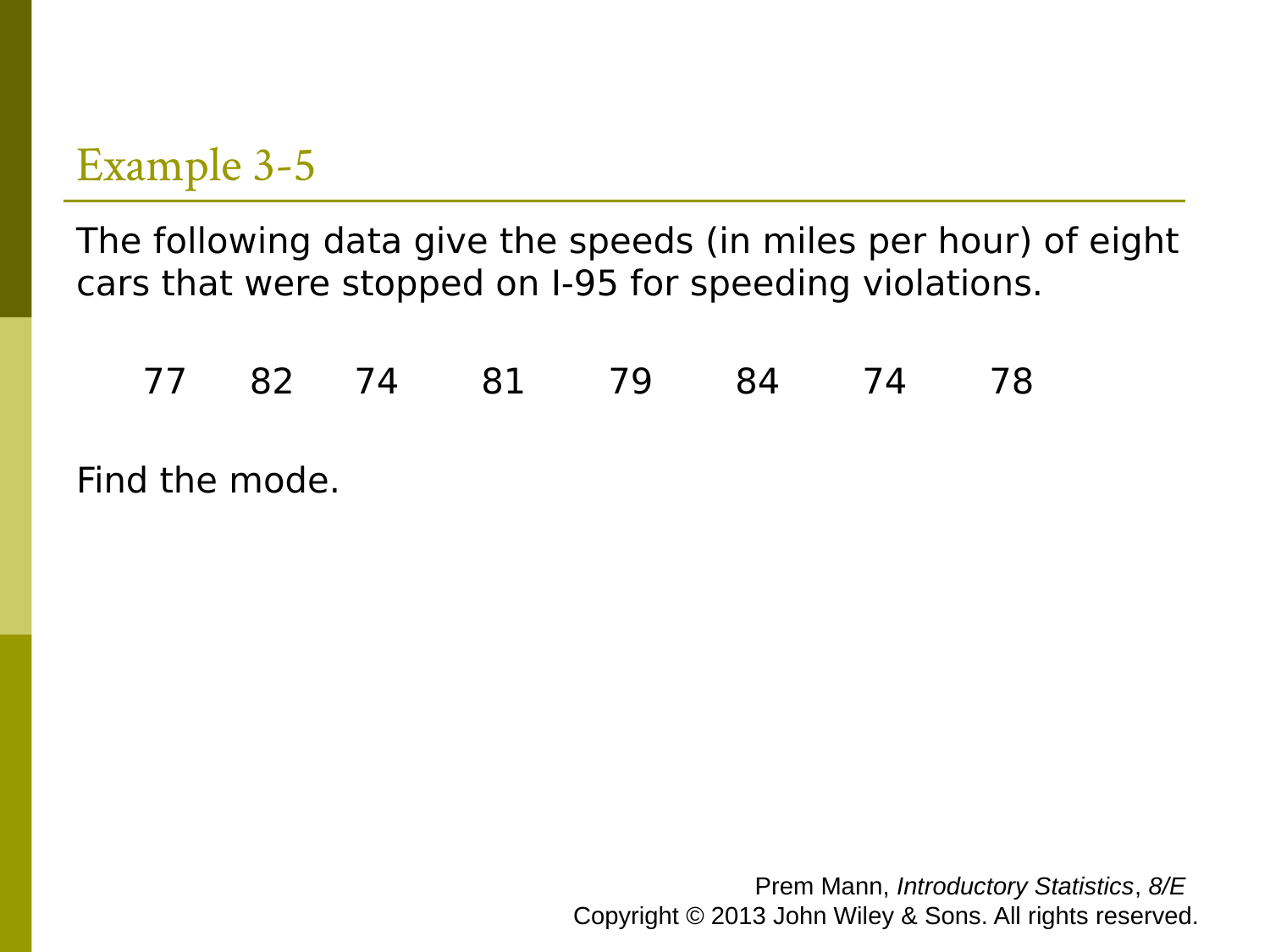

# Example 3-5
The following data give the speeds (in miles per hour) of eight cars that were stopped on I-95 for speeding violations.

77	  82	74	81	79	84	74	78

	Find the mode.
                          Prem Mann, Introductory Statistics, 8/E Copyright © 2013 John Wiley & Sons. All rights reserved.